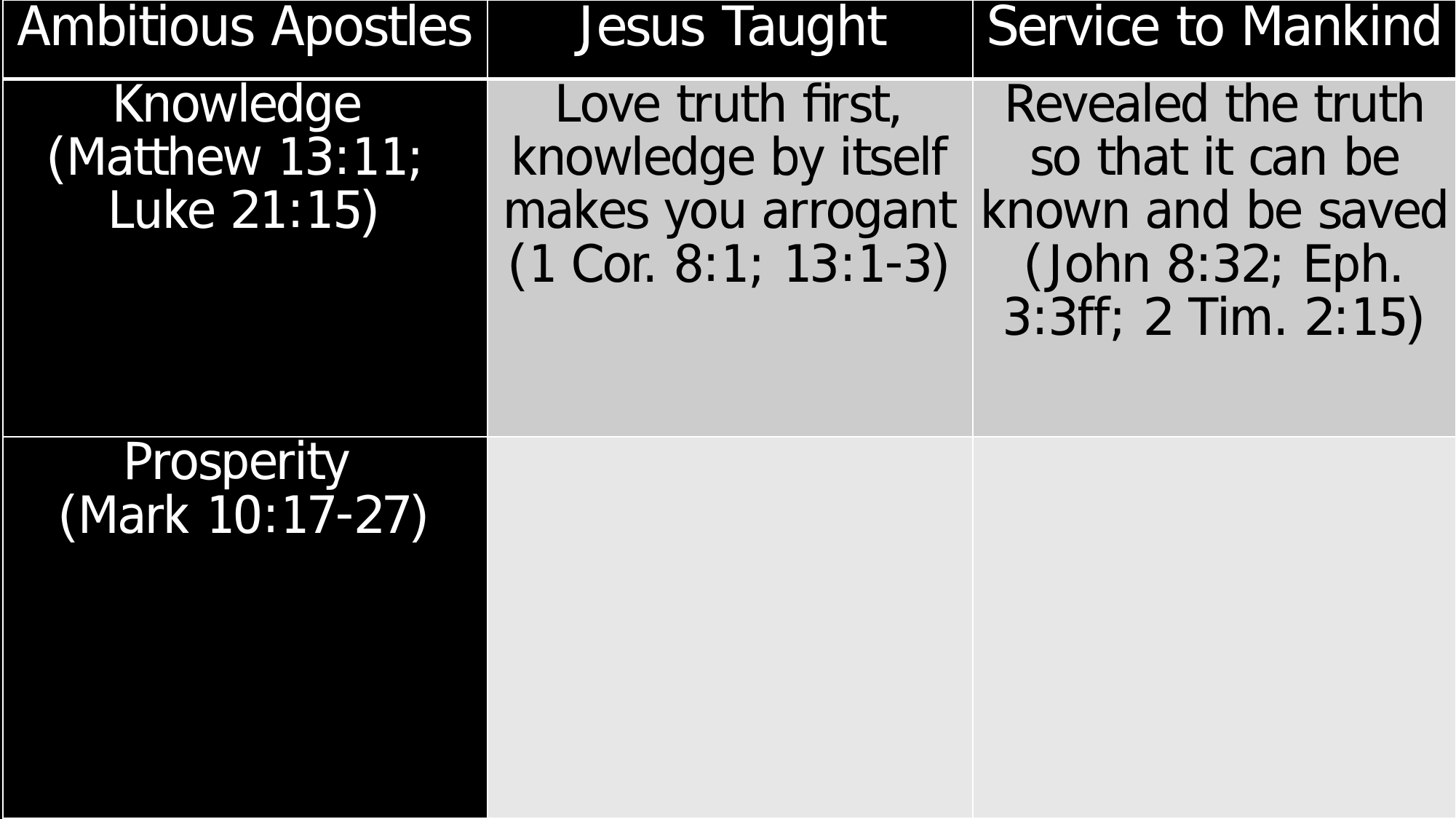

| Ambitious Apostles | Jesus Taught | Service to Mankind |
| --- | --- | --- |
| Knowledge (Matthew 13:11; Luke 21:15) | Love truth first, knowledge by itself makes you arrogant (1 Cor. 8:1; 13:1-3) | Revealed the truth so that it can be known and be saved (John 8:32; Eph. 3:3ff; 2 Tim. 2:15) |
| Prosperity (Mark 10:17-27) |  |  |